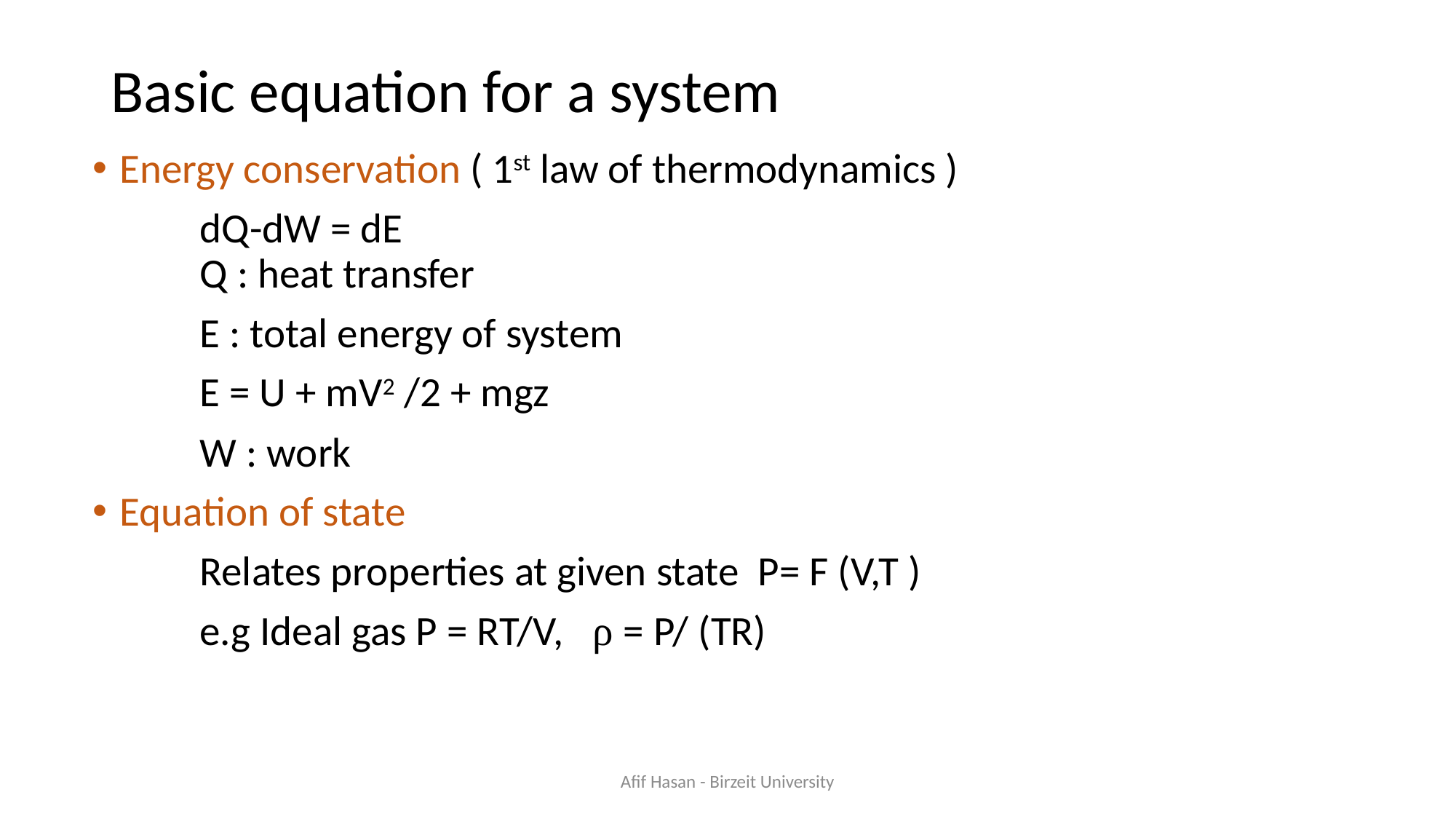

# Basic equation for a system
Energy conservation ( 1st law of thermodynamics )
	dQ-dW = dE
	Q : heat transfer
	E : total energy of system
	E = U + mV2 /2 + mgz
	W : work
Equation of state
	Relates properties at given state  P= F (V,T )
	e.g Ideal gas P = RT/V,   ρ = P/ (TR)

Afif Hasan - Birzeit University